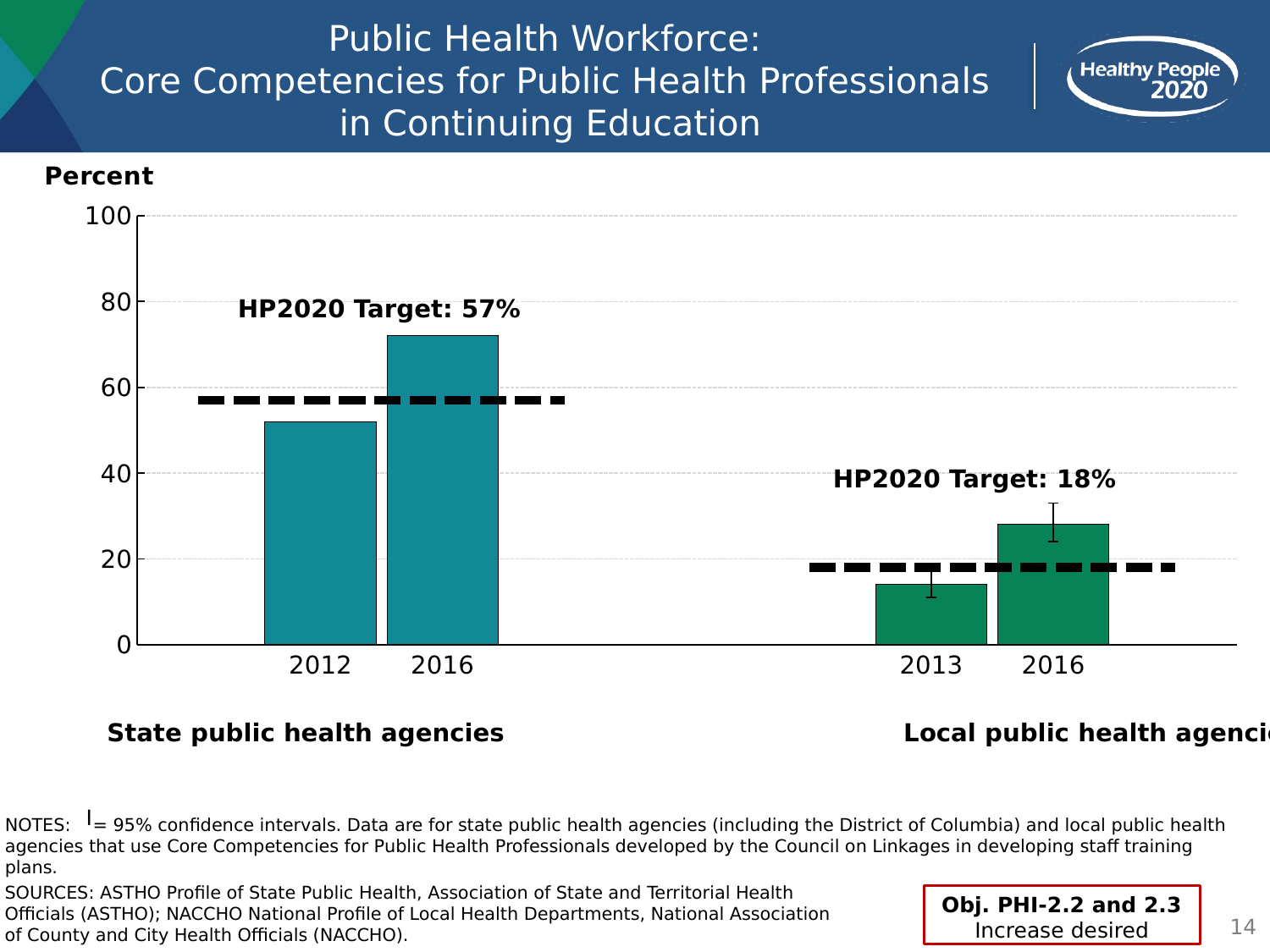

# Public Health Workforce: Core Competencies for Public Health Professionals in Continuing Education

### Chart

| Category | Estimate | Target |
|---|---|---|
|   | None | 57.0 |
| 2012 | 52.0 | 57.0 |
| 2016 | 72.0 | 57.0 |
|   | None | 57.0 |
|  | None | None |
|   | None | 18.0 |
| 2013 | 14.0 | 18.0 |
| 2016 | 28.0 | 18.0 |
|   | None | 18.0 |
HP2020 Target: 57%
HP2020 Target: 18%
State public health agencies			    Local public health agencies

NOTES:    = 95% confidence intervals. Data are for state public health agencies (including the District of Columbia) and local public health agencies that use Core Competencies for Public Health Professionals developed by the Council on Linkages in developing staff training plans.
I
SOURCES: ASTHO Profile of State Public Health, Association of State and Territorial Health Officials (ASTHO); NACCHO National Profile of Local Health Departments, National Association of County and City Health Officials (NACCHO).
Obj. PHI-2.2 and 2.3
Increase desired

14